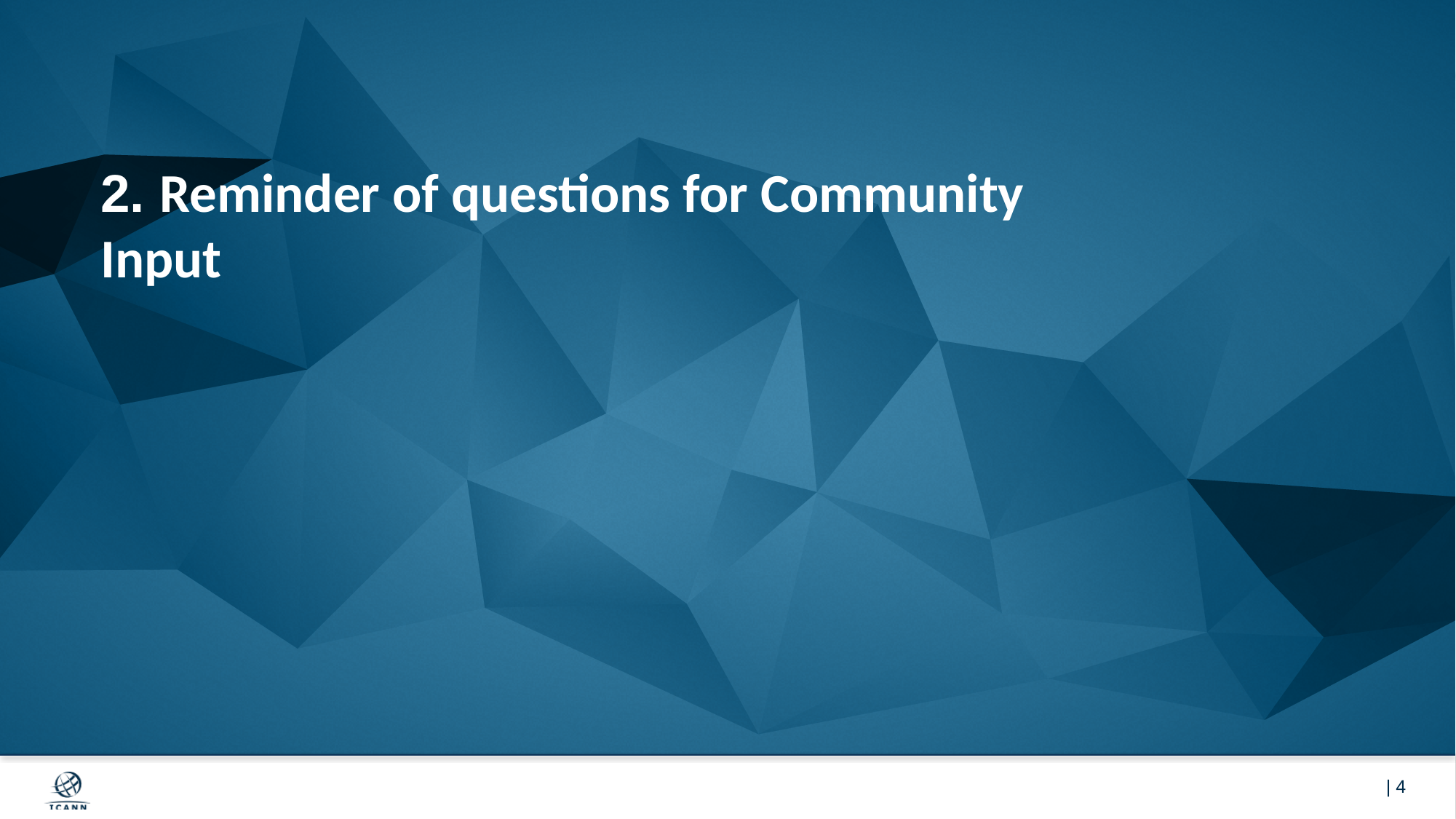

# 2. Reminder of questions for Community Input